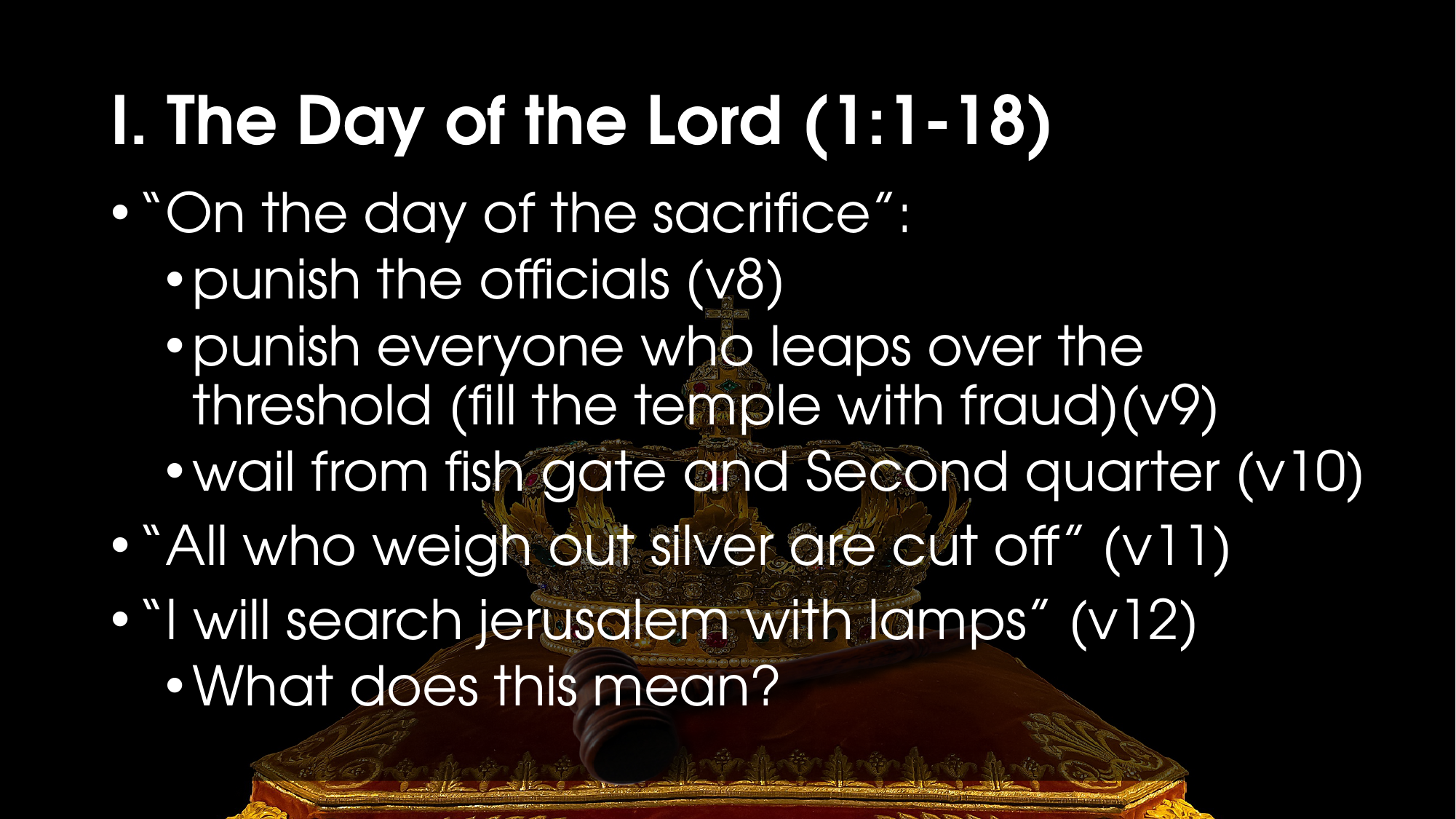

# I. The Day of the Lord (1:1-18)
“On the day of the sacrifice”:
punish the officials (v8)
punish everyone who leaps over the threshold (fill the temple with fraud)(v9)
wail from fish gate and Second quarter (v10)
“All who weigh out silver are cut off” (v11)
“I will search jerusalem with lamps” (v12)
What does this mean?